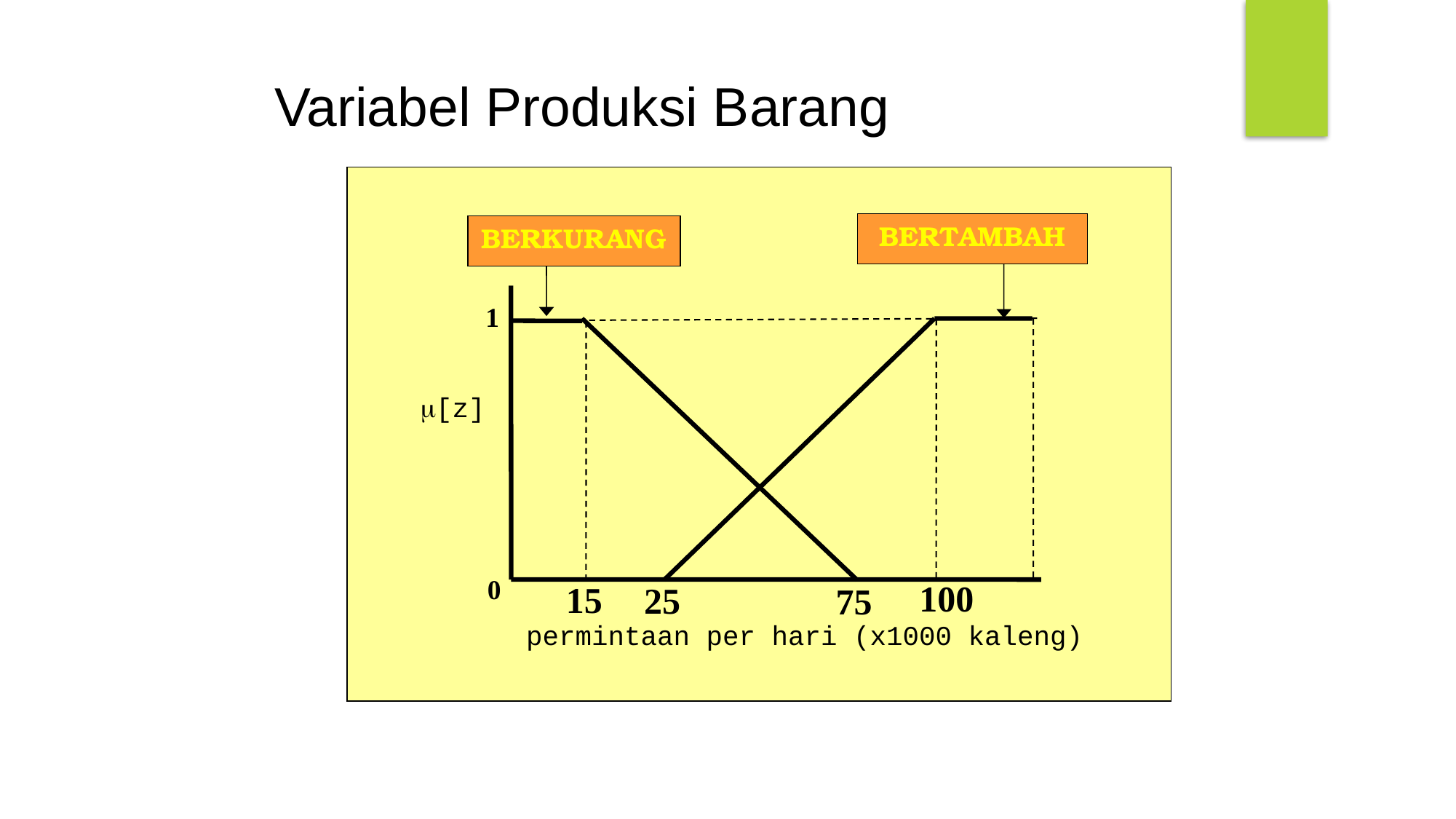

Variabel Produksi Barang

BERTAMBAH
BERKURANG

1

μ[z]
0
100
15
25
75

permintaan per hari (x1000 kaleng)